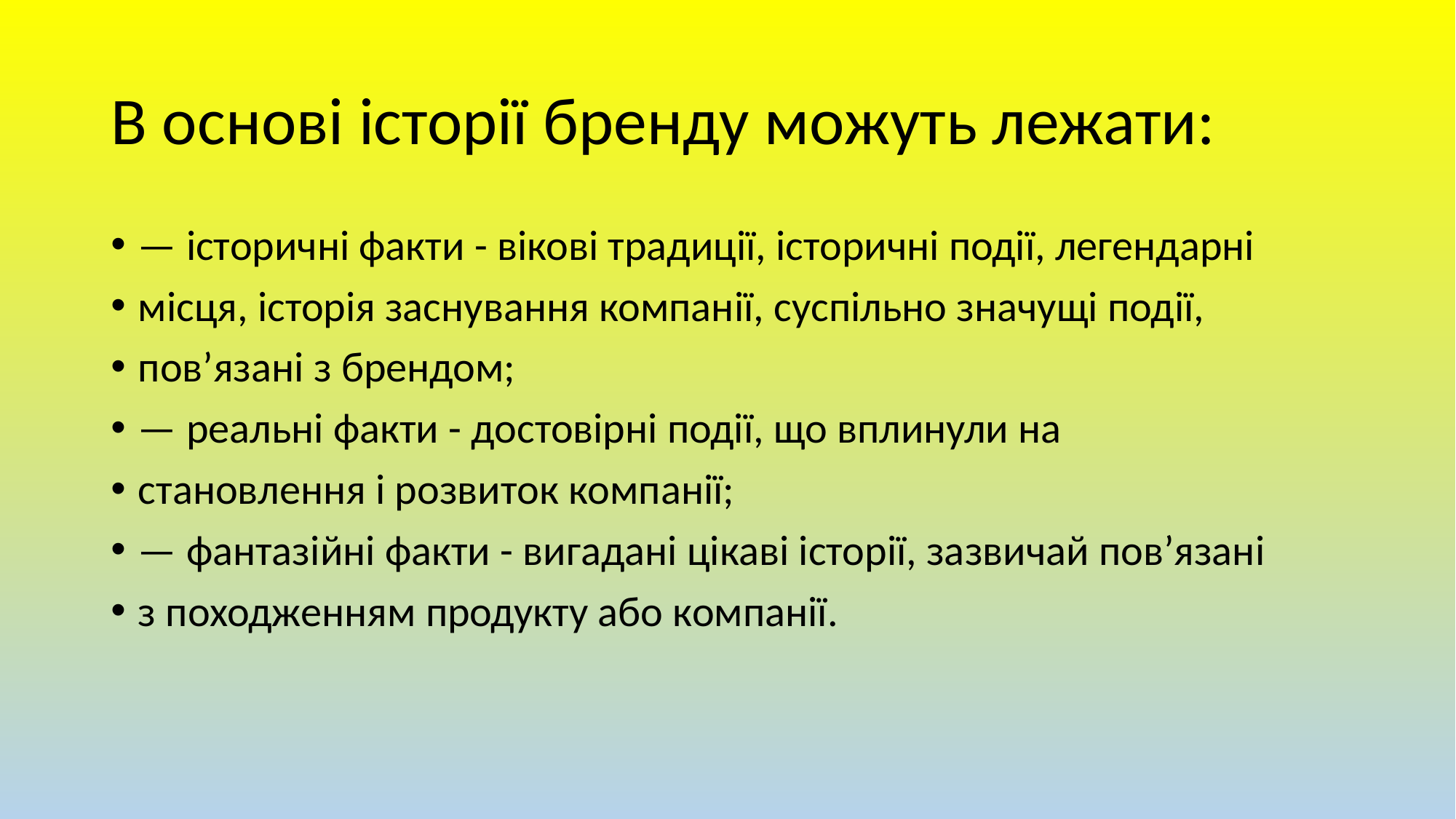

# В основі історії бренду можуть лежати:
— історичні факти - вікові традиції, історичні події, легендарні
місця, історія заснування компанії, суспільно значущі події,
пов’язані з брендом;
— реальні факти - достовірні події, що вплинули на
становлення і розвиток компанії;
— фантазійні факти - вигадані цікаві історії, зазвичай пов’язані
з походженням продукту або компанії.